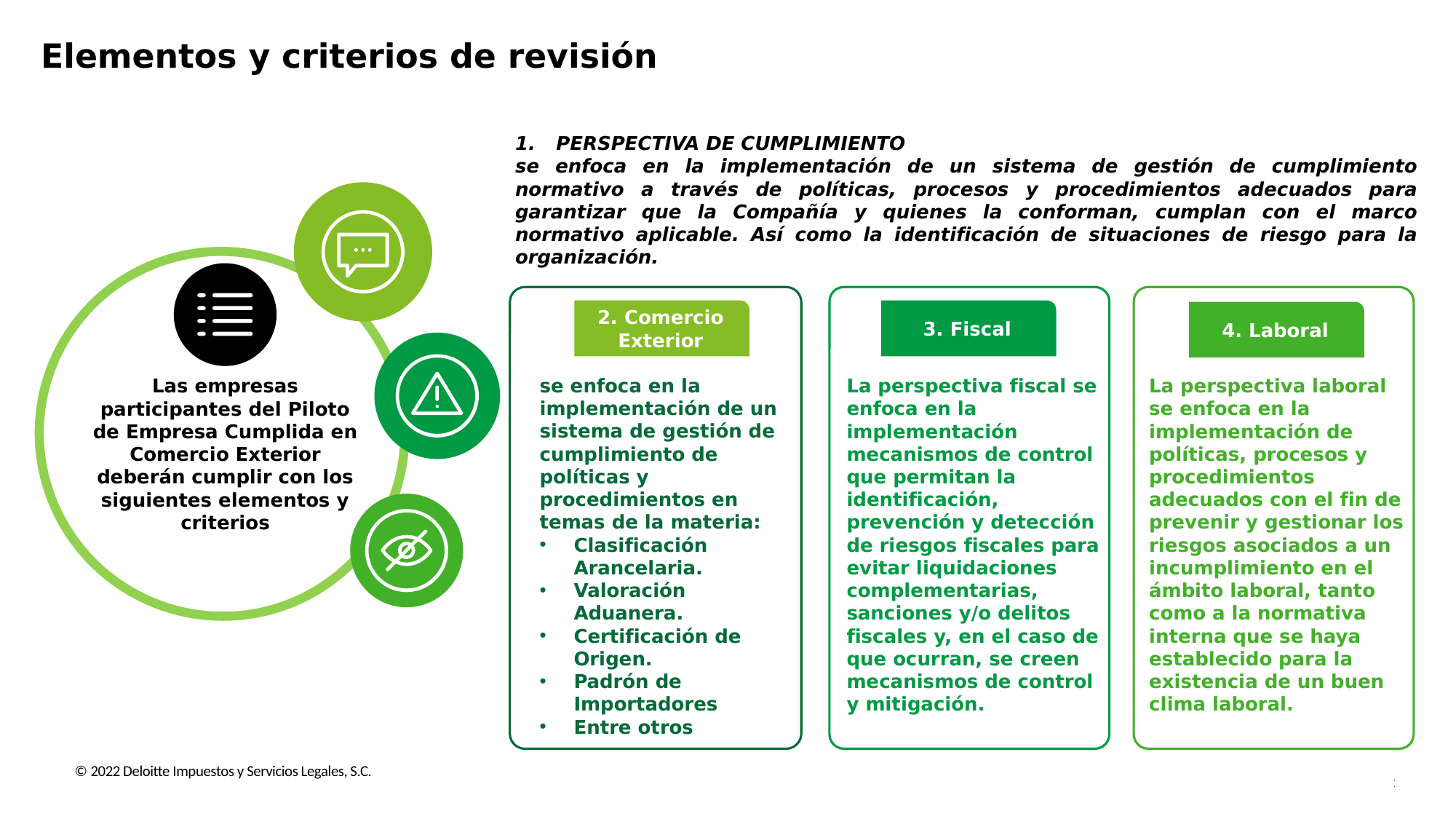

Elementos y criterios de revisión
PERSPECTIVA DE CUMPLIMIENTO
se enfoca en la implementación de un sistema de gestión de cumplimiento normativo a través de políticas, procesos y procedimientos adecuados para garantizar que la Compañía y quienes la conforman, cumplan con el marco normativo aplicable. Así como la identificación de situaciones de riesgo para la organización.

2. Comercio Exterior
3. Fiscal
4. Laboral

se enfoca en la implementación de un sistema de gestión de cumplimiento de políticas y procedimientos en temas de la materia:
Clasificación Arancelaria.
Valoración Aduanera.
Certificación de Origen.
Padrón de Importadores
Entre otros
La perspectiva fiscal se enfoca en la implementación mecanismos de control que permitan la identificación, prevención y detección de riesgos fiscales para evitar liquidaciones complementarias, sanciones y/o delitos fiscales y, en el caso de que ocurran, se creen mecanismos de control y mitigación.
La perspectiva laboral se enfoca en la implementación de políticas, procesos y procedimientos adecuados con el fin de prevenir y gestionar los riesgos asociados a un incumplimiento en el ámbito laboral, tanto como a la normativa interna que se haya establecido para la existencia de un buen clima laboral.
Las empresas participantes del Piloto de Empresa Cumplida en Comercio Exterior deberán cumplir con los siguientes elementos y criterios

© 2022 Deloitte Impuestos y Servicios Legales, S.C.